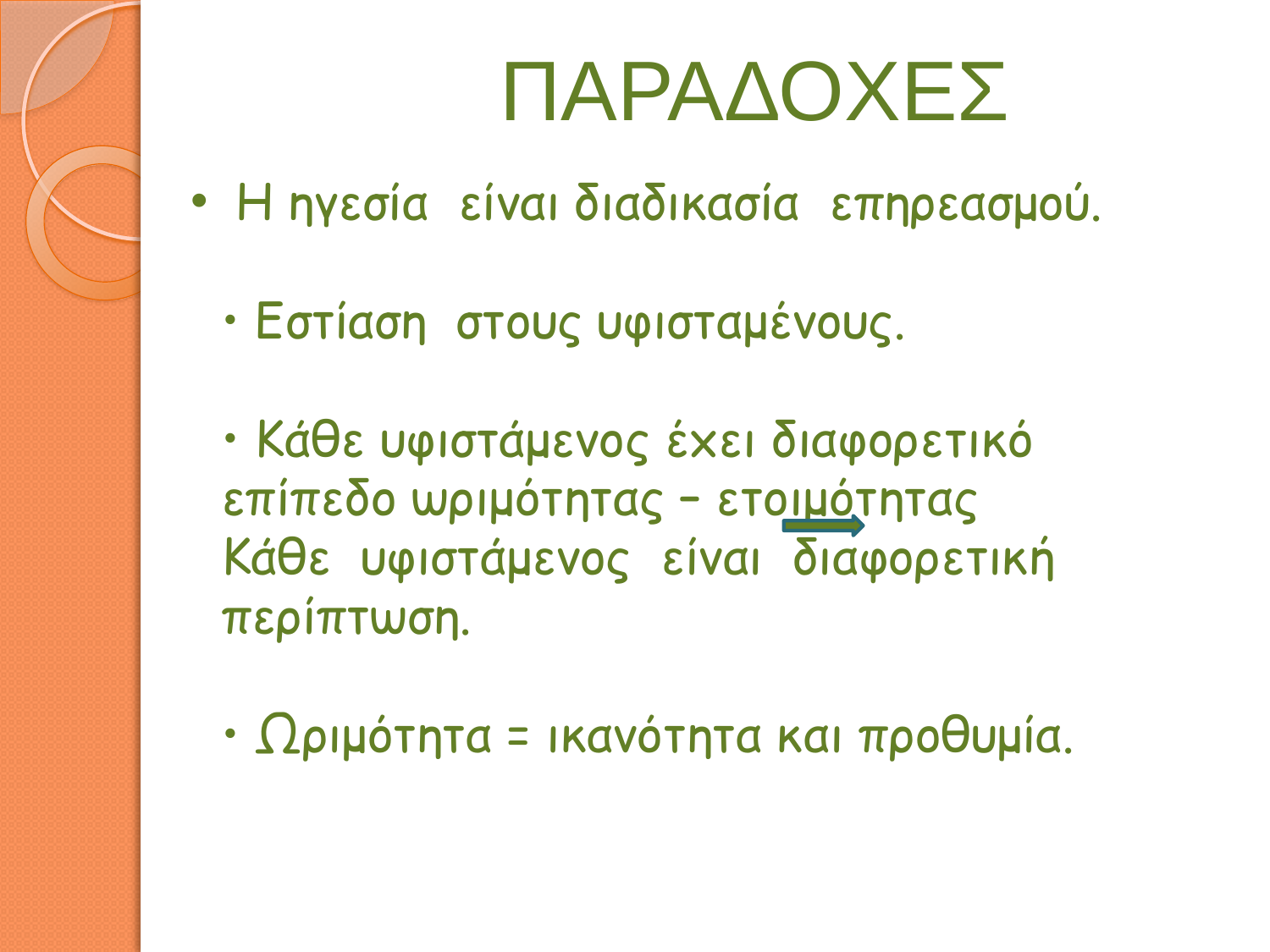

ΠΑΡΑΔΟΧΕΣ
# Η ηγεσία  είναι διαδικασία  επηρεασμού. • Εστίαση  στους υφισταμένους. • Κάθε υφιστάμενος έχει διαφορετικό επίπεδο ωριμότητας – ετοιμότητας        Κάθε  υφιστάμενος  είναι  διαφορετική περίπτωση. • Ωριμότητα = ικανότητα και προθυμία.